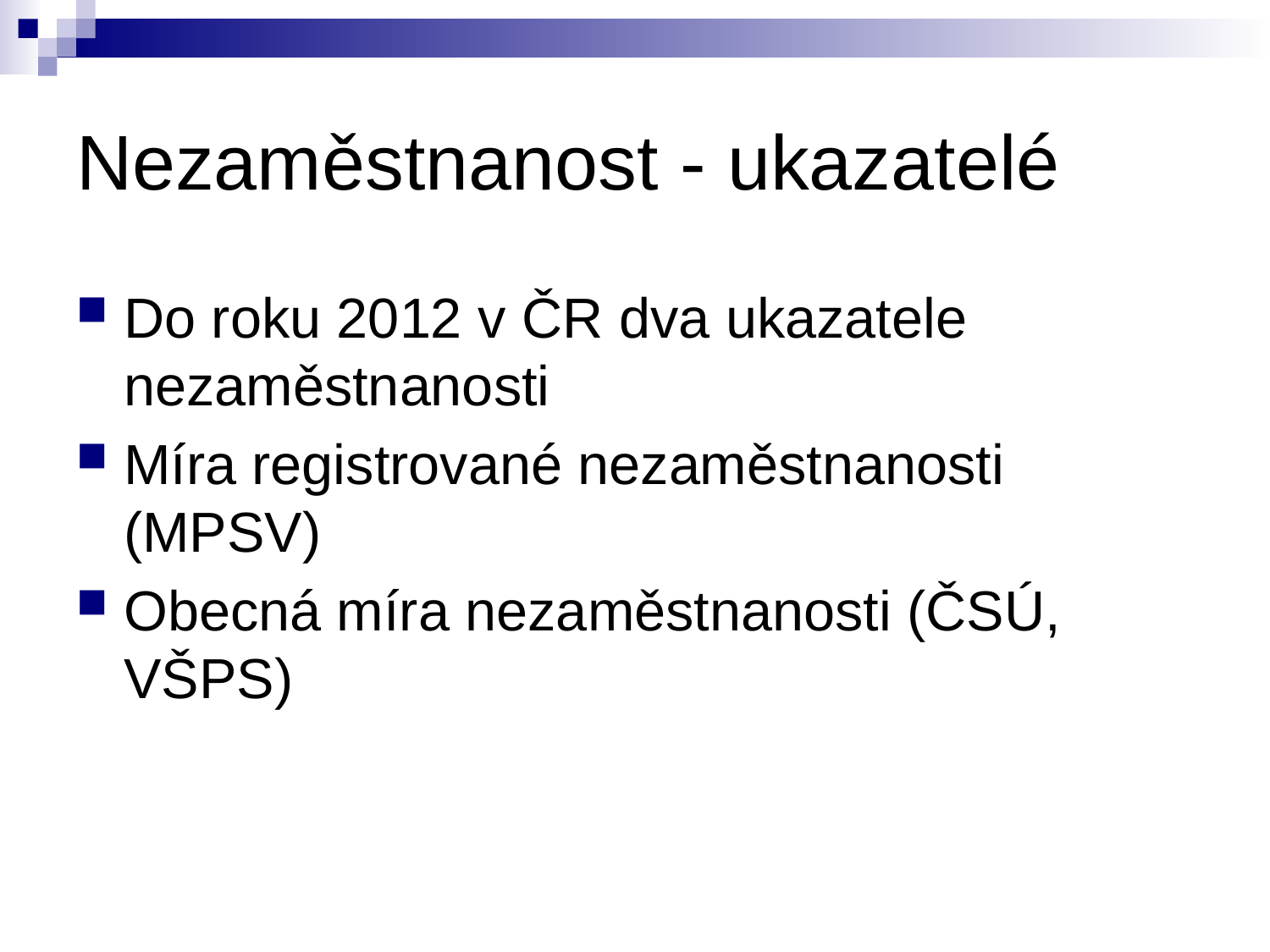

# Nezaměstnanost - ukazatelé
Do roku 2012 v ČR dva ukazatele nezaměstnanosti
Míra registrované nezaměstnanosti (MPSV)
Obecná míra nezaměstnanosti (ČSÚ, VŠPS)